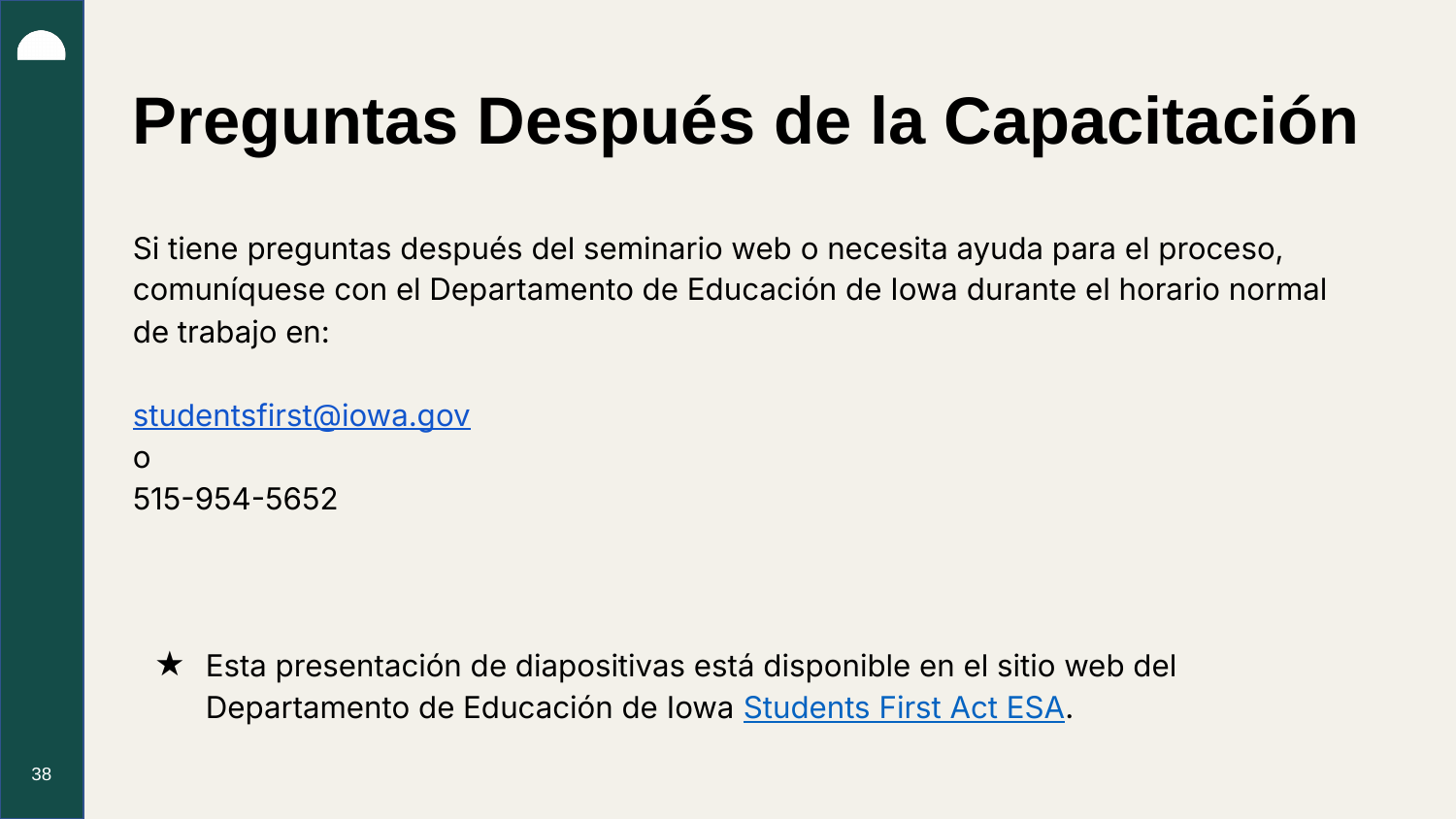

# Preguntas Después de la Capacitación
Si tiene preguntas después del seminario web o necesita ayuda para el proceso, comuníquese con el Departamento de Educación de Iowa durante el horario normal de trabajo en:

studentsfirst@iowa.gov
o
515-954-5652

Esta presentación de diapositivas está disponible en el sitio web del Departamento de Educación de Iowa Students First Act ESA.

38